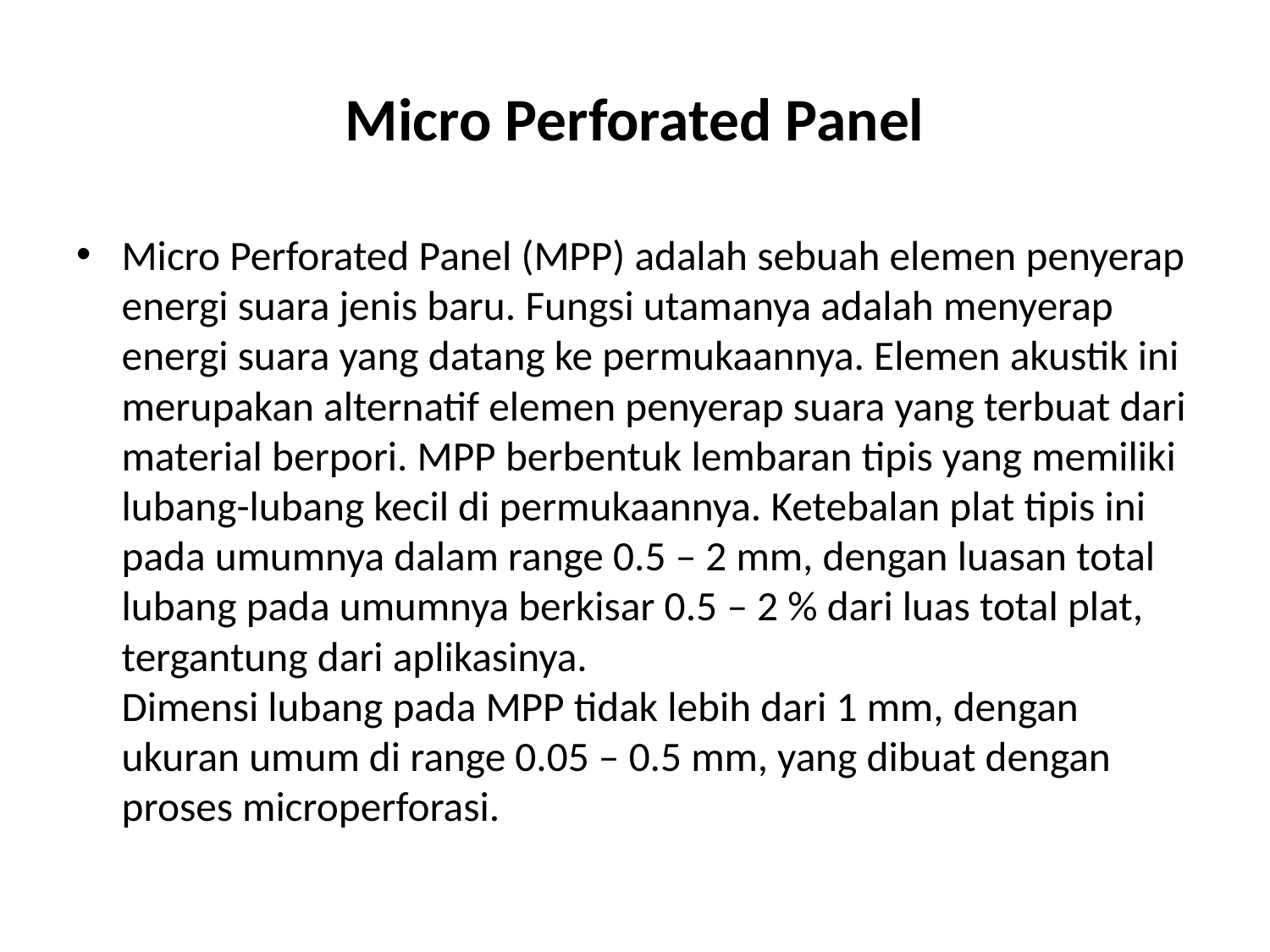

# Micro Perforated Panel
Micro Perforated Panel (MPP) adalah sebuah elemen penyerap energi suara jenis baru. Fungsi utamanya adalah menyerap energi suara yang datang ke permukaannya. Elemen akustik ini merupakan alternatif elemen penyerap suara yang terbuat dari material berpori. MPP berbentuk lembaran tipis yang memiliki lubang-lubang kecil di permukaannya. Ketebalan plat tipis ini pada umumnya dalam range 0.5 – 2 mm, dengan luasan total lubang pada umumnya berkisar 0.5 – 2 % dari luas total plat, tergantung dari aplikasinya.
Dimensi lubang pada MPP tidak lebih dari 1 mm, dengan ukuran umum di range 0.05 – 0.5 mm, yang dibuat dengan proses microperforasi.